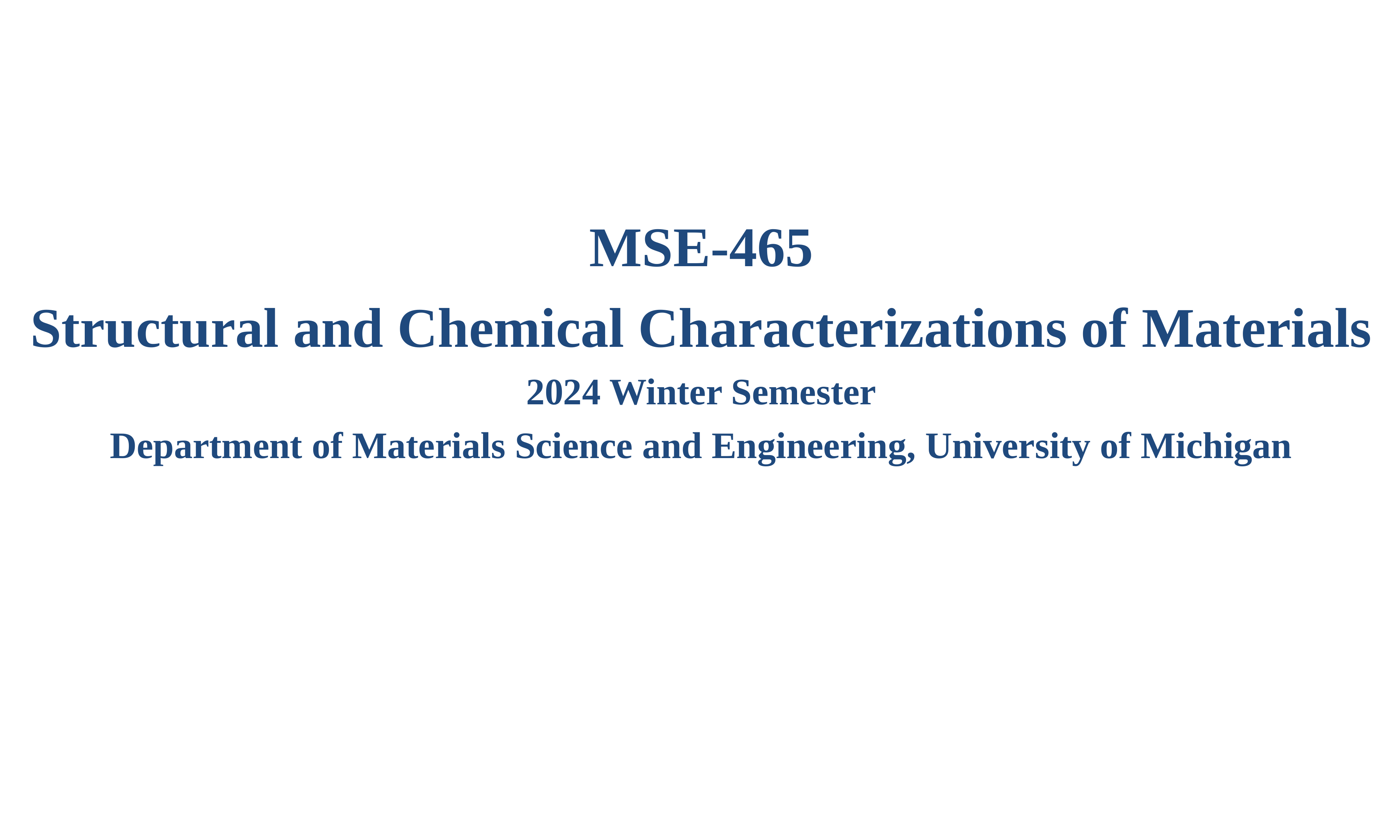

MSE-465
Structural and Chemical Characterizations of Materials
2024 Winter Semester
Department of Materials Science and Engineering, University of Michigan